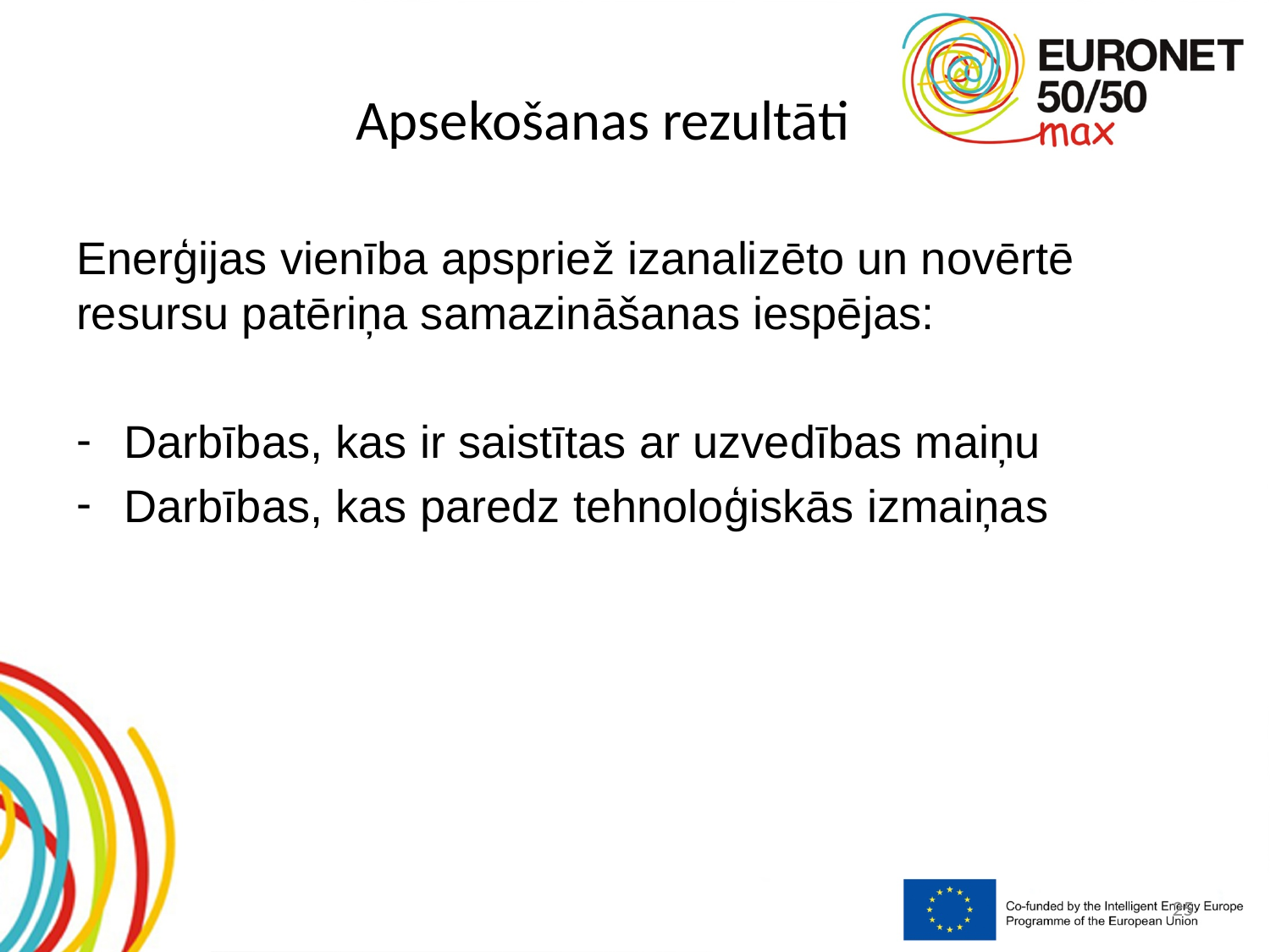

# Apsekošanas rezultāti
Enerģijas vienība apspriež izanalizēto un novērtē      resursu patēriņa samazināšanas iespējas:

Darbības, kas ir saistītas ar uzvedības maiņu
Darbības, kas paredz tehnoloģiskās izmaiņas

25